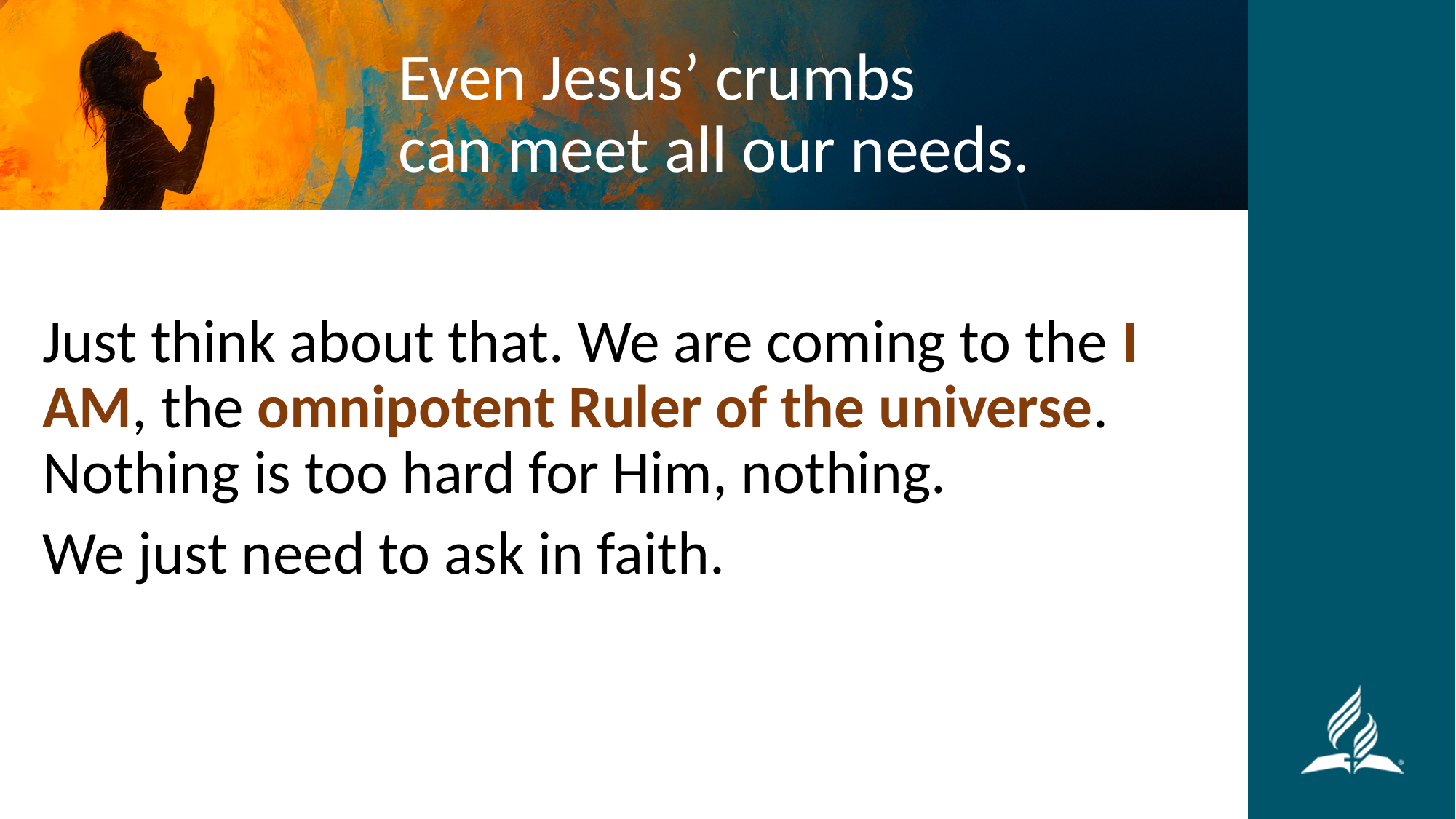

# Even Jesus’ crumbs can meet all our needs.

Just think about that. We are coming to the I AM, the omnipotent Ruler of the universe. Nothing is too hard for Him, nothing.
We just need to ask in faith.